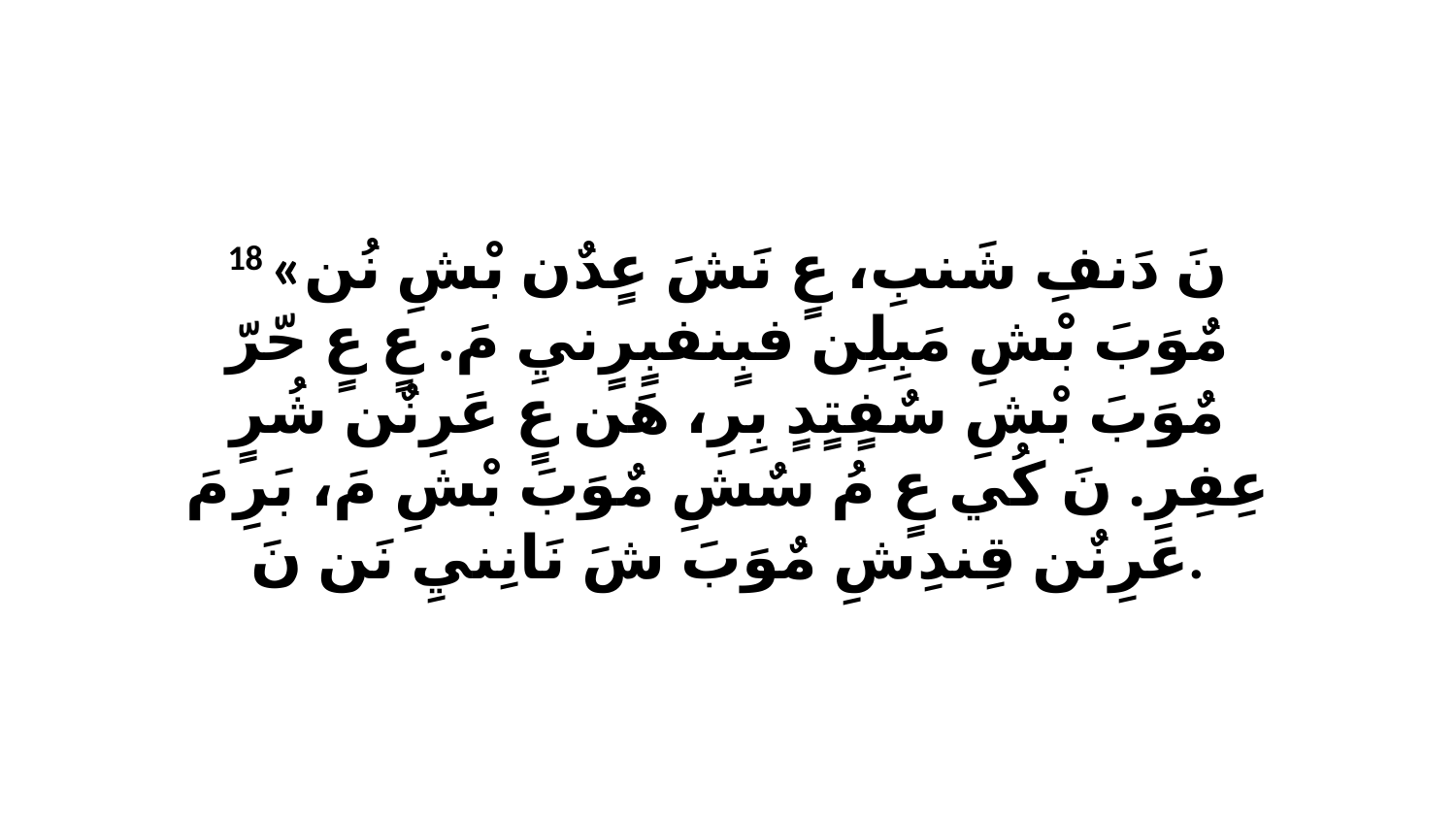

18 «نَ دَنفِ شَنبِ، عٍ نَشَ عٍدٌن بْشِ نُن مٌوَبَ بْشِ مَبِلِن فبٍنفبٍرٍنيِ مَ. عٍ عٍ حّرّ مٌوَبَ بْشِ سٌفٍتٍدٍ بِرِ، هَن عٍ عَرِنٌن شُرٍ عِفِرِ. نَ كُي عٍ مُ سٌشِ مٌوَبَ بْشِ مَ، بَرِ مَ عَرِنٌن قِندِشِ مٌوَبَ شَ نَانِنيِ نَن نَ.